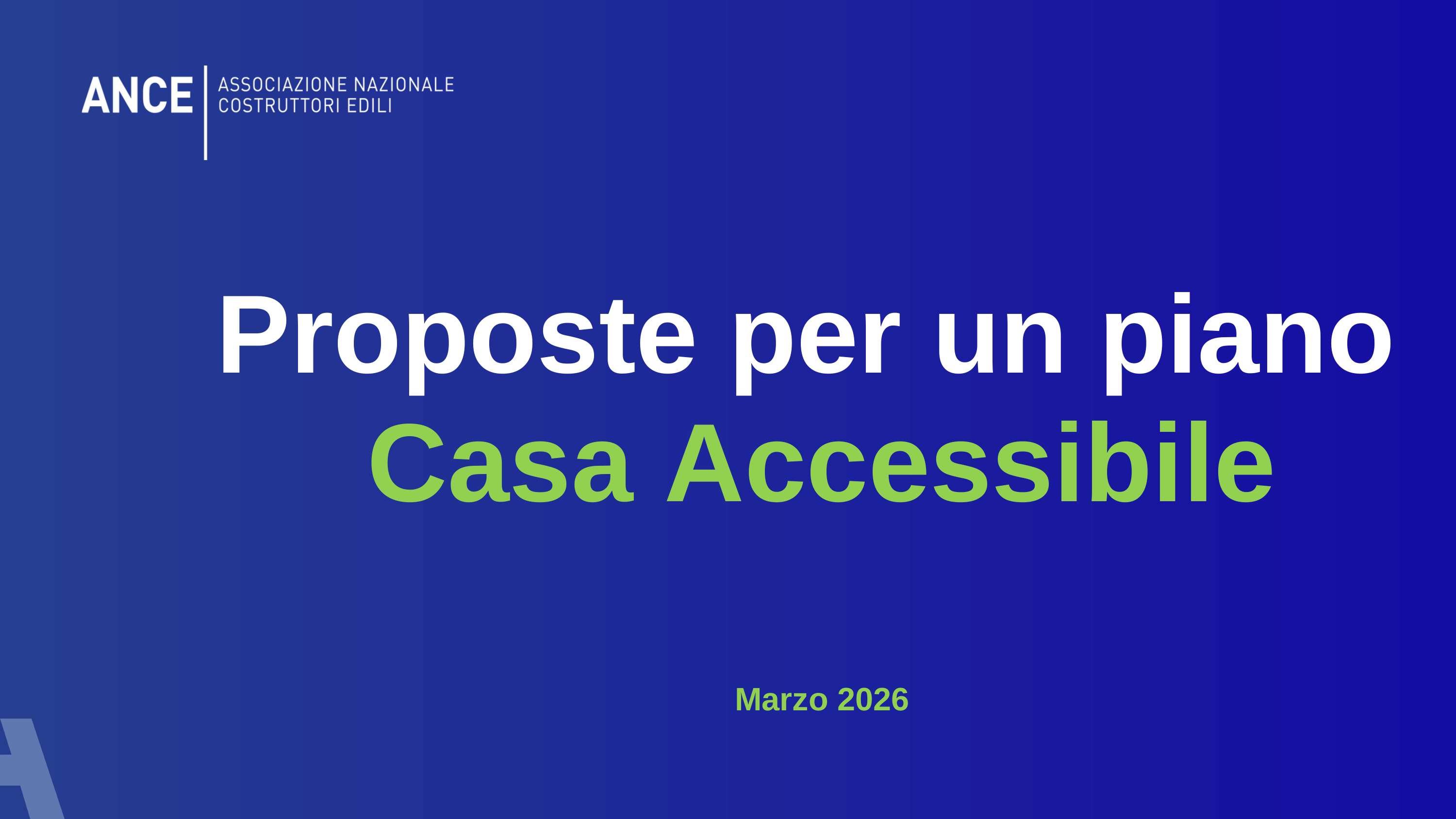

Proposte per un piano

Casa Accessibile

Marzo 2026